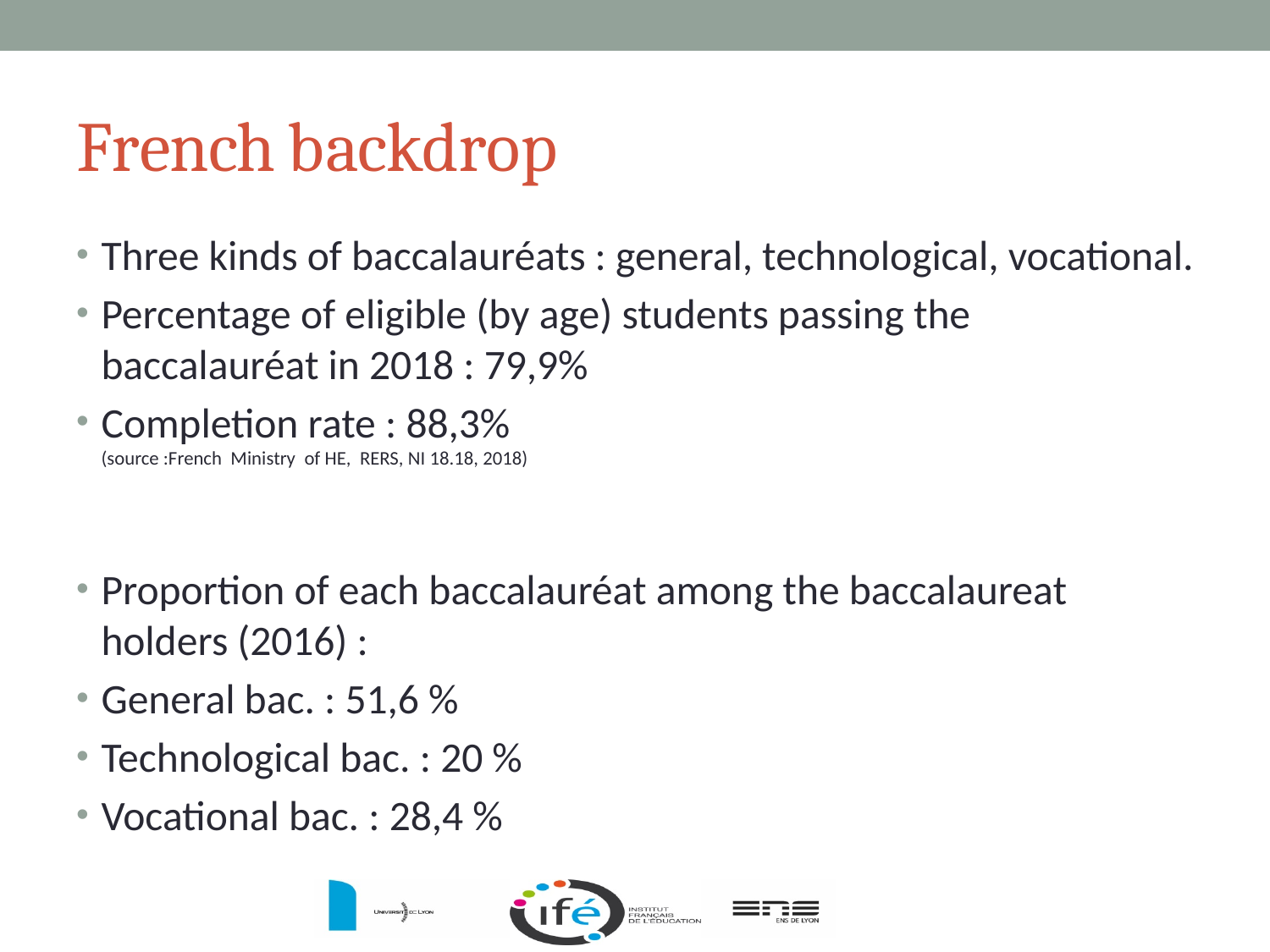

# French backdrop
Three kinds of baccalauréats : general, technological, vocational.
Percentage of eligible (by age) students passing the baccalauréat in 2018 : 79,9%
Completion rate : 88,3%
(source :French  Ministry  of HE,  RERS, NI 18.18, 2018)

Proportion of each baccalauréat among the baccalaureat holders (2016) :
General bac. : 51,6 %
Technological bac. : 20 %
Vocational bac. : 28,4 %